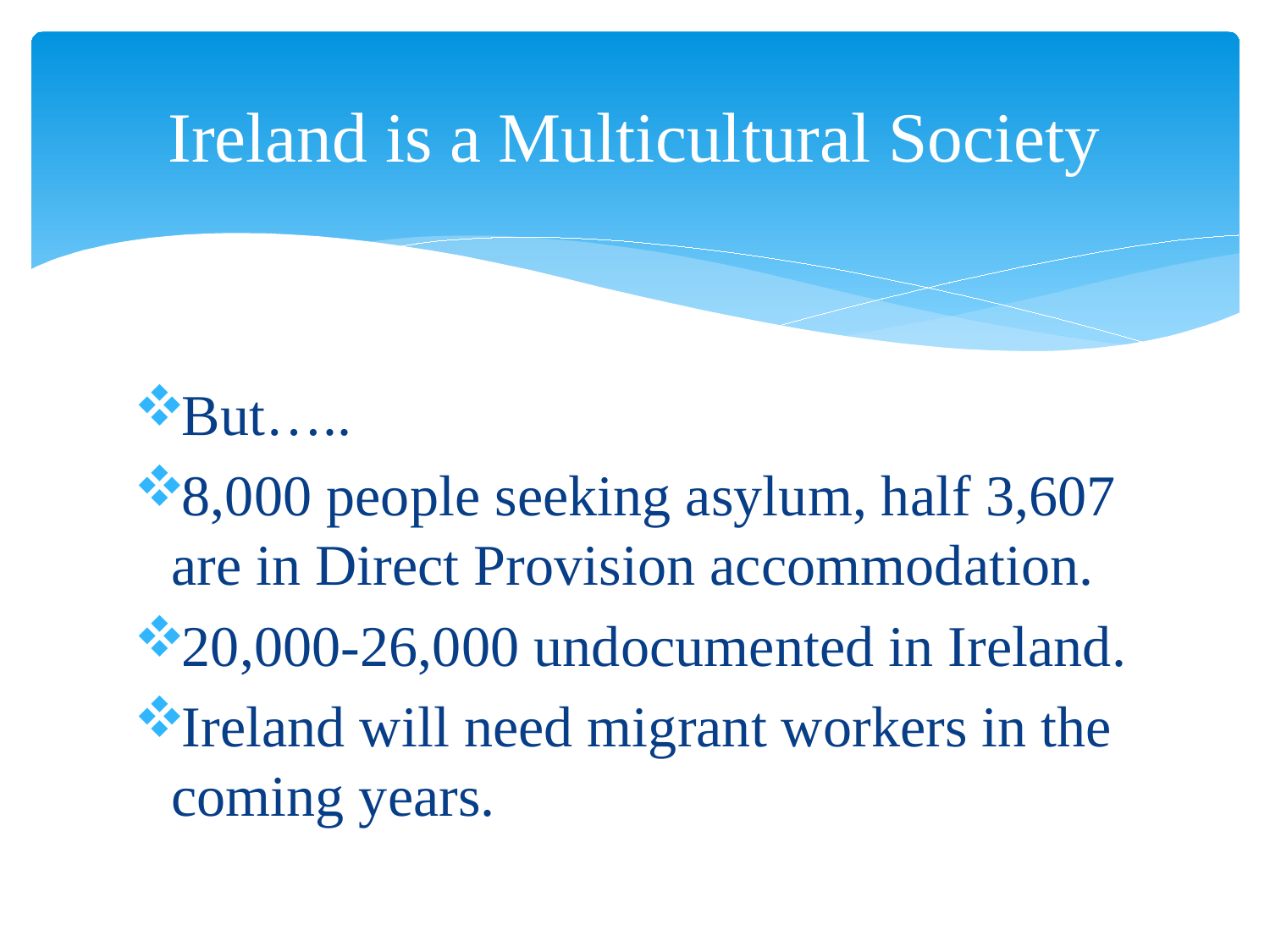

# Ireland is a Multicultural Society
But…..
8,000 people seeking asylum, half 3,607 are in Direct Provision accommodation.
20,000-26,000 undocumented in Ireland.
Ireland will need migrant workers in the coming years.